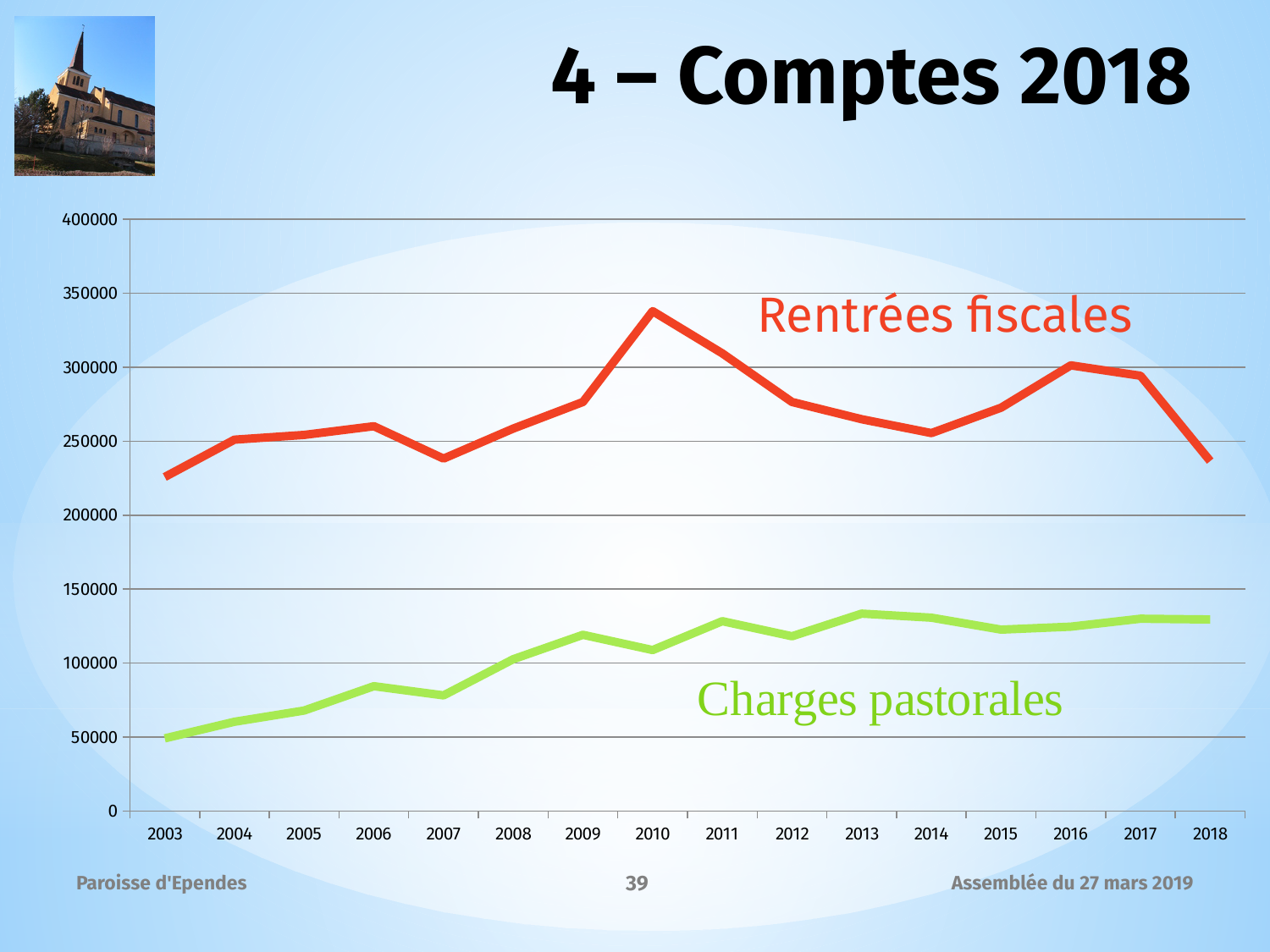

# 4 – Comptes 2018

### Chart

| Category |  |  |
|---|---|---|
| 2003 | 225821.0 | 49170.0 |
| 2004 | 251032.0 | 60397.0 |
| 2005 | 254235.0 | 67988.0 |
| 2006 | 260111.0 | 84430.0 |
| 2007 | 238228.0 | 78215.0 |
| 2008 | 258520.0 | 102681.0 |
| 2009 | 276500.0 | 119143.0 |
| 2010 | 337893.0 | 108844.0 |
| 2011 | 309337.0 | 128355.0 |
| 2012 | 276500.0 | 118158.0 |
| 2013 | 264859.0 | 133466.0 |
| 2014 | 255510.0 | 130713.65 |
| 2015 | 272659.0 | 122648.0 |
| 2016 | 301250.0 | 124644.0 |
| 2017 | 294216.0 | 130004.0 |
| 2018 | 236596.0 | 129509.0 |
Rentrées fiscales
Paroisse d'Ependes
39
Assemblée du 27 mars 2019